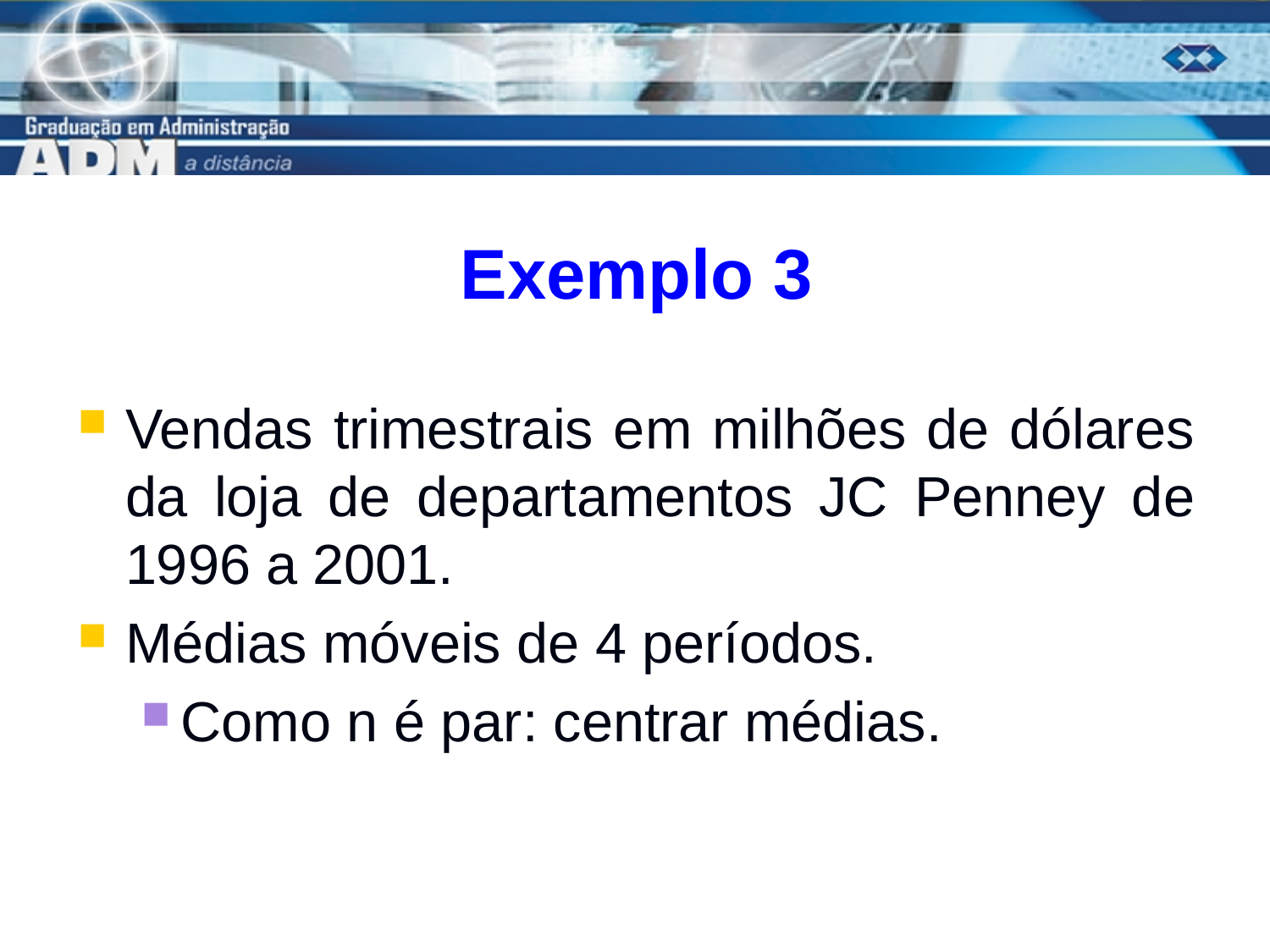

# Exemplo 3
Vendas trimestrais em milhões de dólares da loja de departamentos JC Penney de 1996 a 2001.
Médias móveis de 4 períodos.
Como n é par: centrar médias.
10